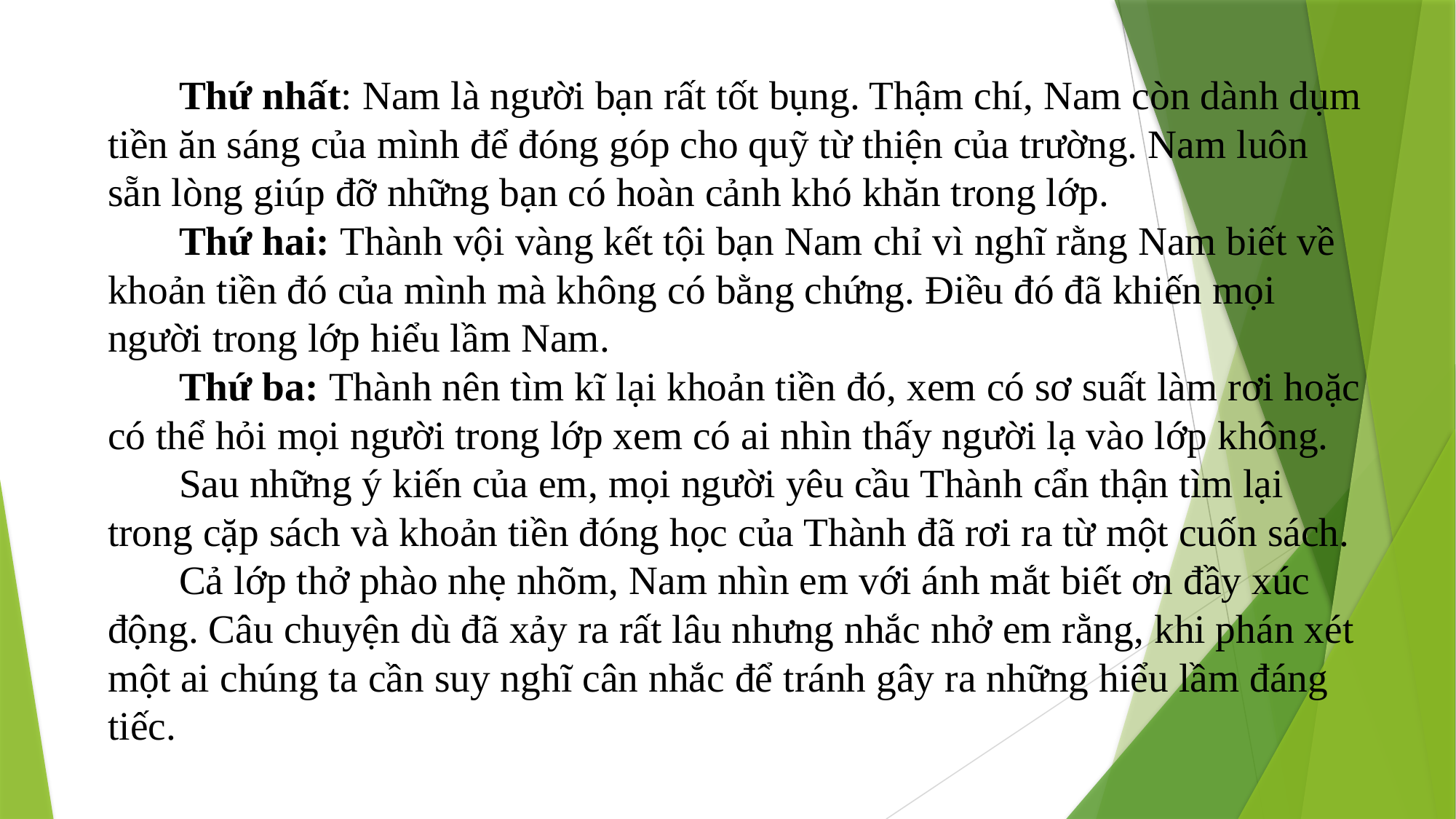

Thứ nhất: Nam là người bạn rất tốt bụng. Thậm chí, Nam còn dành dụm tiền ăn sáng của mình để đóng góp cho quỹ từ thiện của trường. Nam luôn sẵn lòng giúp đỡ những bạn có hoàn cảnh khó khăn trong lớp.
       Thứ hai: Thành vội vàng kết tội bạn Nam chỉ vì nghĩ rằng Nam biết về khoản tiền đó của mình mà không có bằng chứng. Điều đó đã khiến mọi người trong lớp hiểu lầm Nam.
       Thứ ba: Thành nên tìm kĩ lại khoản tiền đó, xem có sơ suất làm rơi hoặc có thể hỏi mọi người trong lớp xem có ai nhìn thấy người lạ vào lớp không.
       Sau những ý kiến của em, mọi người yêu cầu Thành cẩn thận tìm lại trong cặp sách và khoản tiền đóng học của Thành đã rơi ra từ một cuốn sách.
       Cả lớp thở phào nhẹ nhõm, Nam nhìn em với ánh mắt biết ơn đầy xúc động. Câu chuyện dù đã xảy ra rất lâu nhưng nhắc nhở em rằng, khi phán xét một ai chúng ta cần suy nghĩ cân nhắc để tránh gây ra những hiểu lầm đáng tiếc.